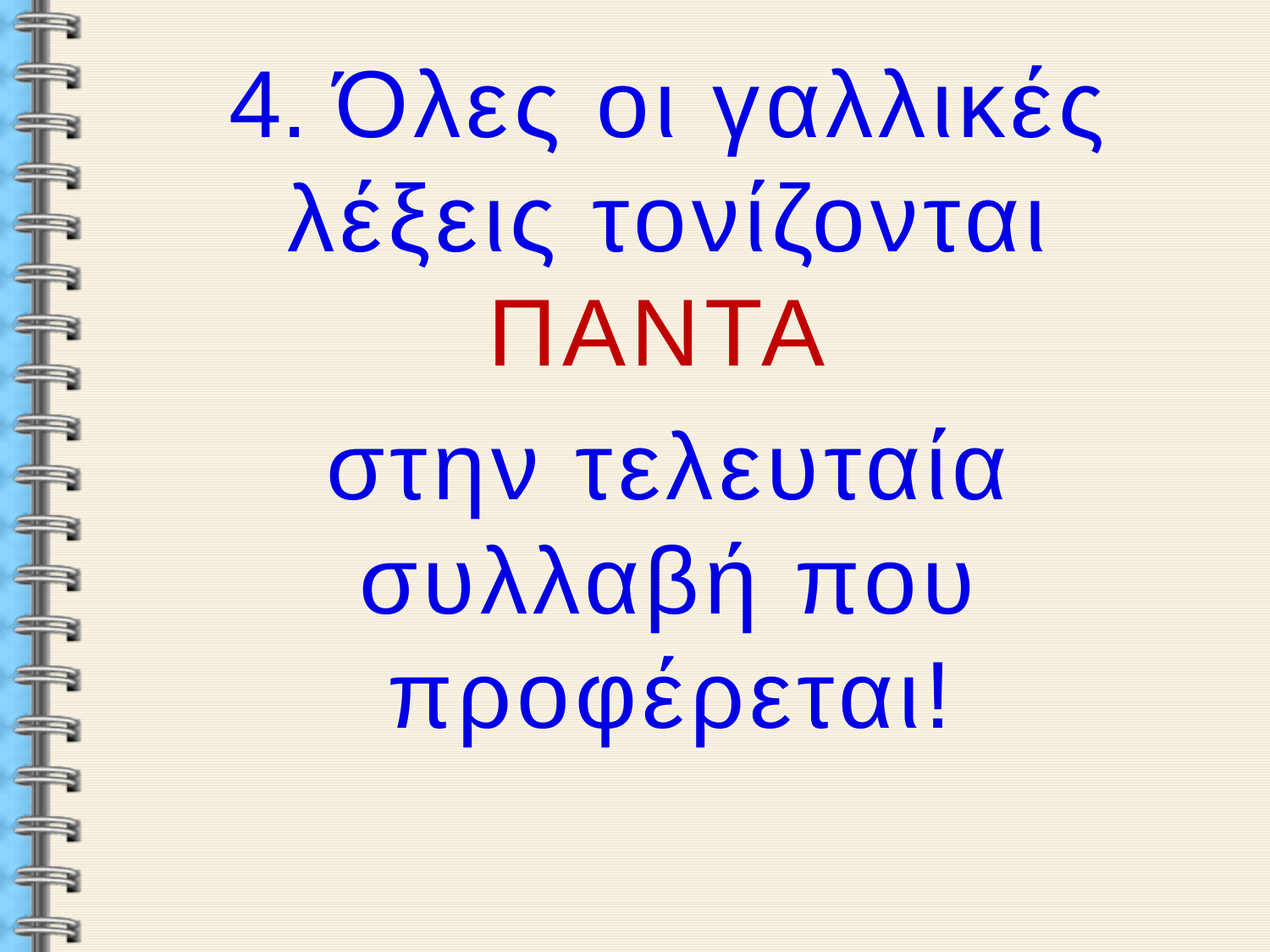

4. Όλες οι γαλλικές λέξεις τονίζονται ΠΑΝΤΑ
στην τελευταία συλλαβή που προφέρεται!